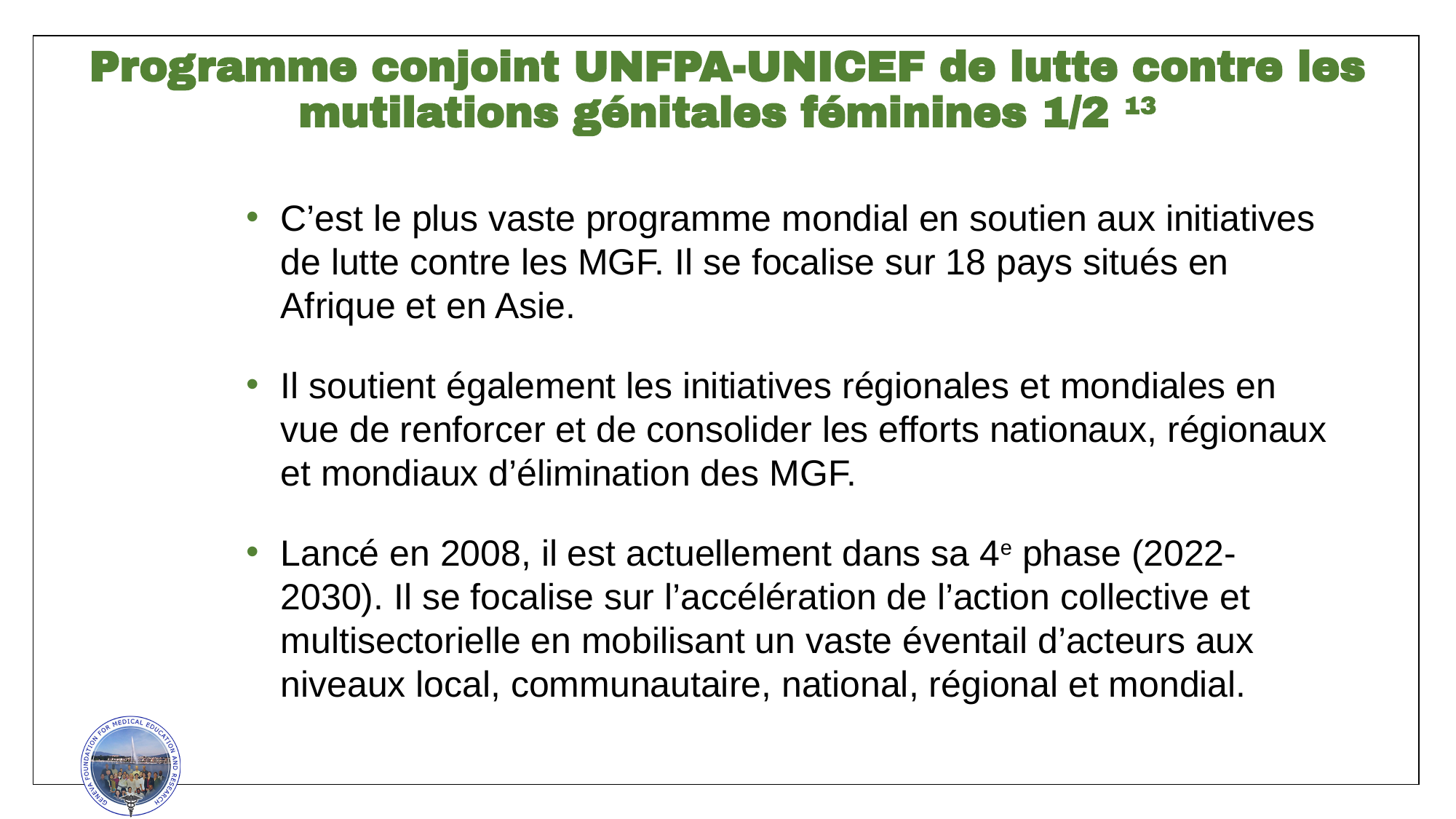

Programme conjoint UNFPA-UNICEF de lutte contre les mutilations génitales féminines 1/2 13
C’est le plus vaste programme mondial en soutien aux initiatives de lutte contre les MGF. Il se focalise sur 18 pays situés en Afrique et en Asie.
Il soutient également les initiatives régionales et mondiales en vue de renforcer et de consolider les efforts nationaux, régionaux et mondiaux d’élimination des MGF.
Lancé en 2008, il est actuellement dans sa 4e phase (2022-2030). Il se focalise sur l’accélération de l’action collective et multisectorielle en mobilisant un vaste éventail d’acteurs aux niveaux local, communautaire, national, régional et mondial.